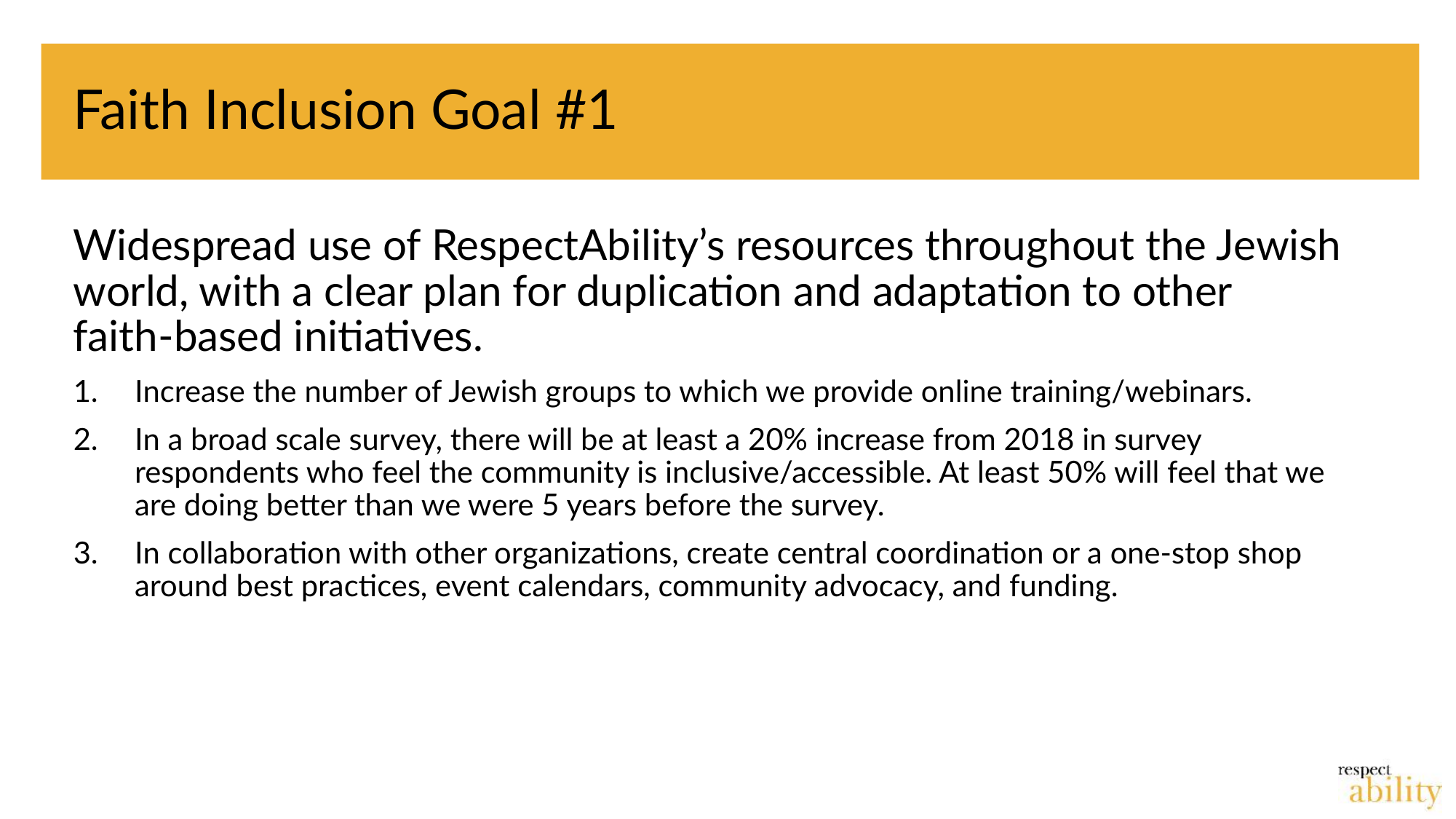

# Faith Inclusion Goal #1
Widespread use of RespectAbility’s resources throughout the Jewish world, with a clear plan for duplication and adaptation to other faith-based initiatives.
Increase the number of Jewish groups to which we provide online training/webinars.
In a broad scale survey, there will be at least a 20% increase from 2018 in survey respondents who feel the community is inclusive/accessible. At least 50% will feel that we are doing better than we were 5 years before the survey.
In collaboration with other organizations, create central coordination or a one-stop shop around best practices, event calendars, community advocacy, and funding.